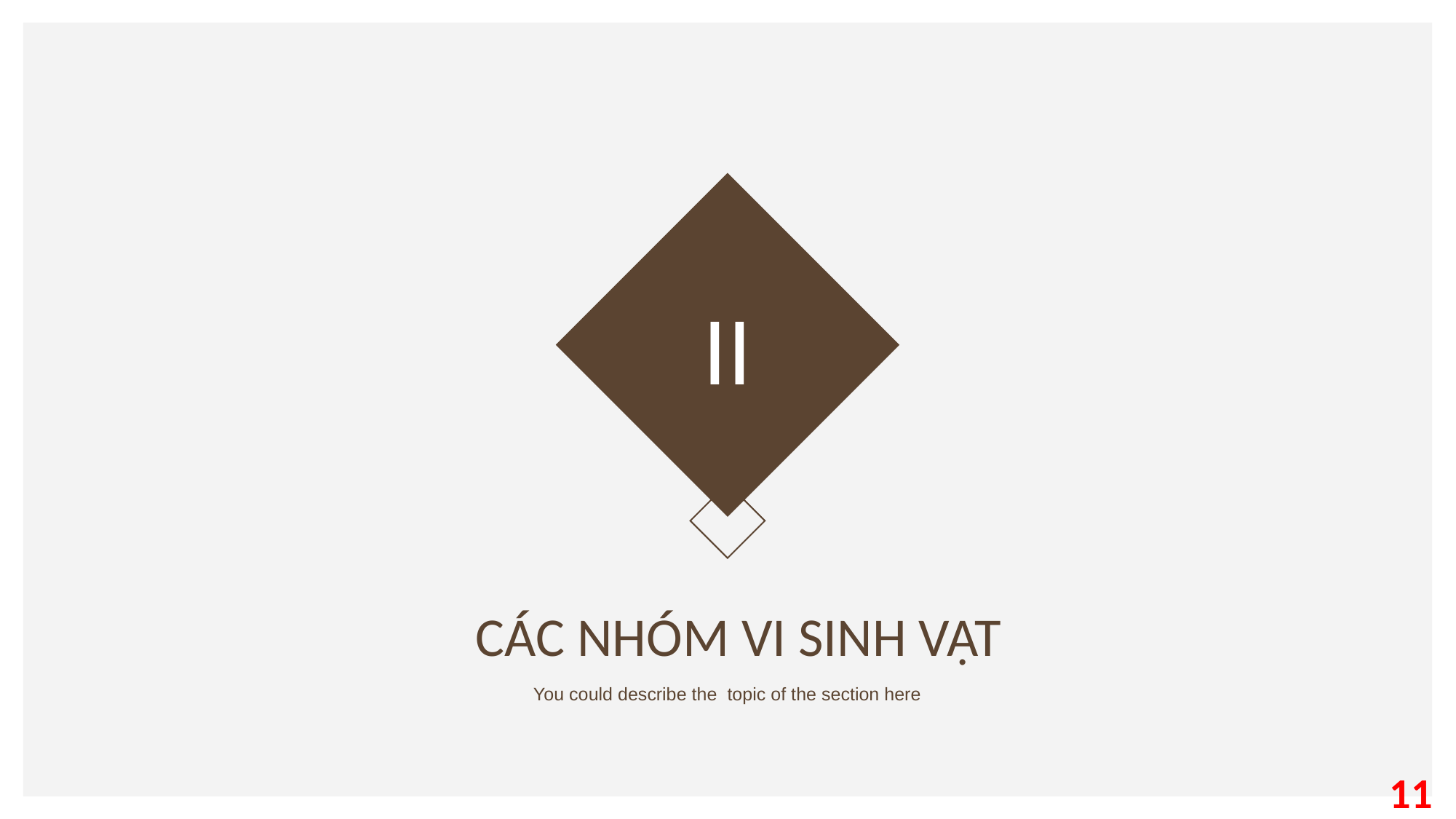

II
CÁC NHÓM VI SINH VẬT
You could describe the  topic of the section here
11